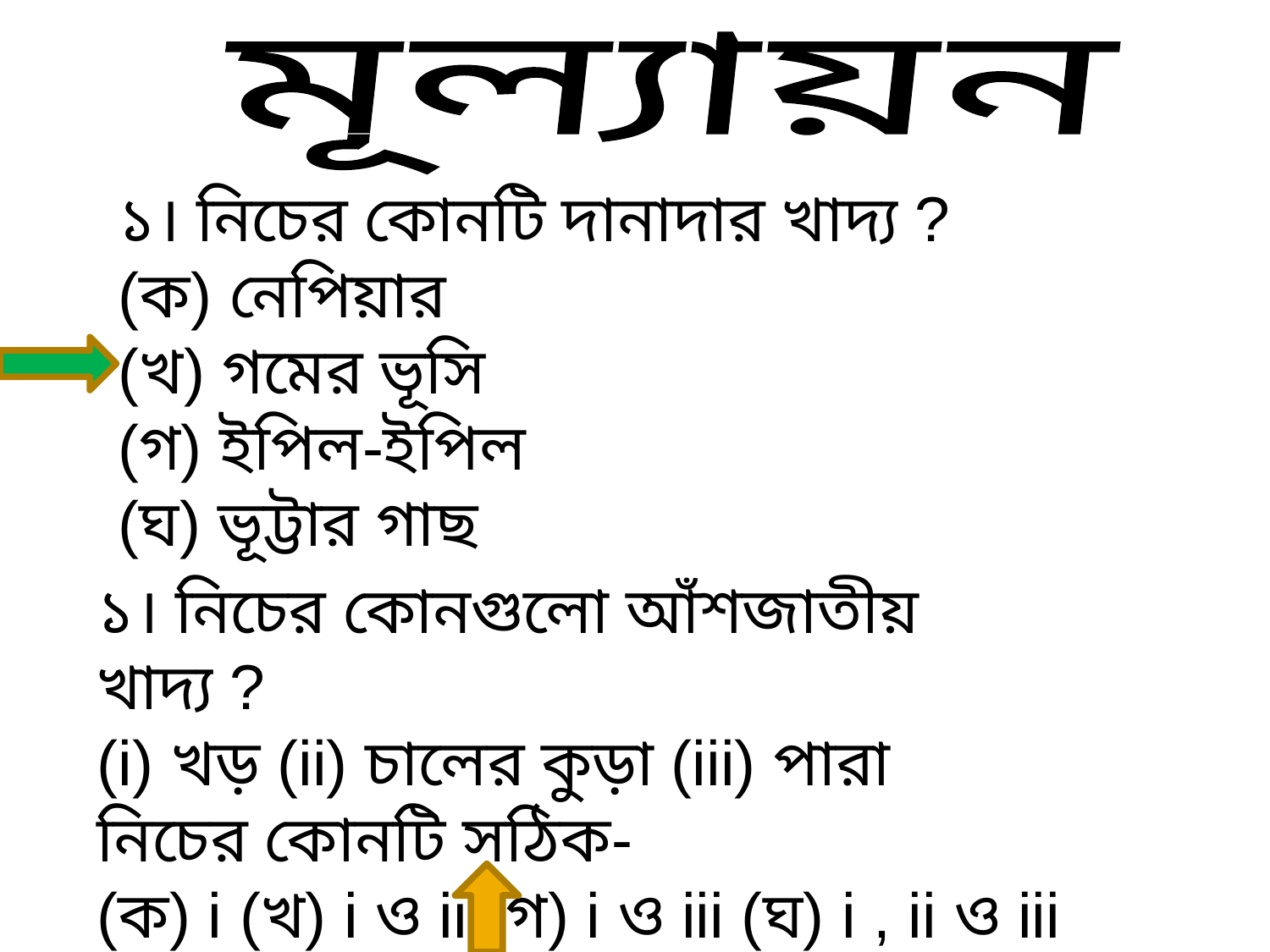

মূল্যায়ন
১। নিচের কোনটি দানাদার খাদ্য ?
(ক) নেপিয়ার
(খ) গমের ভূসি
(গ) ইপিল-ইপিল
(ঘ) ভূট্টার গাছ

১। নিচের কোনগুলো আঁশজাতীয় খাদ্য ?
(i) খড় (ii) চালের কুড়া (iii) পারা
নিচের কোনটি সঠিক-
(ক) i (খ) i ও ii (গ) i ও iii (ঘ) i , ii ও iii